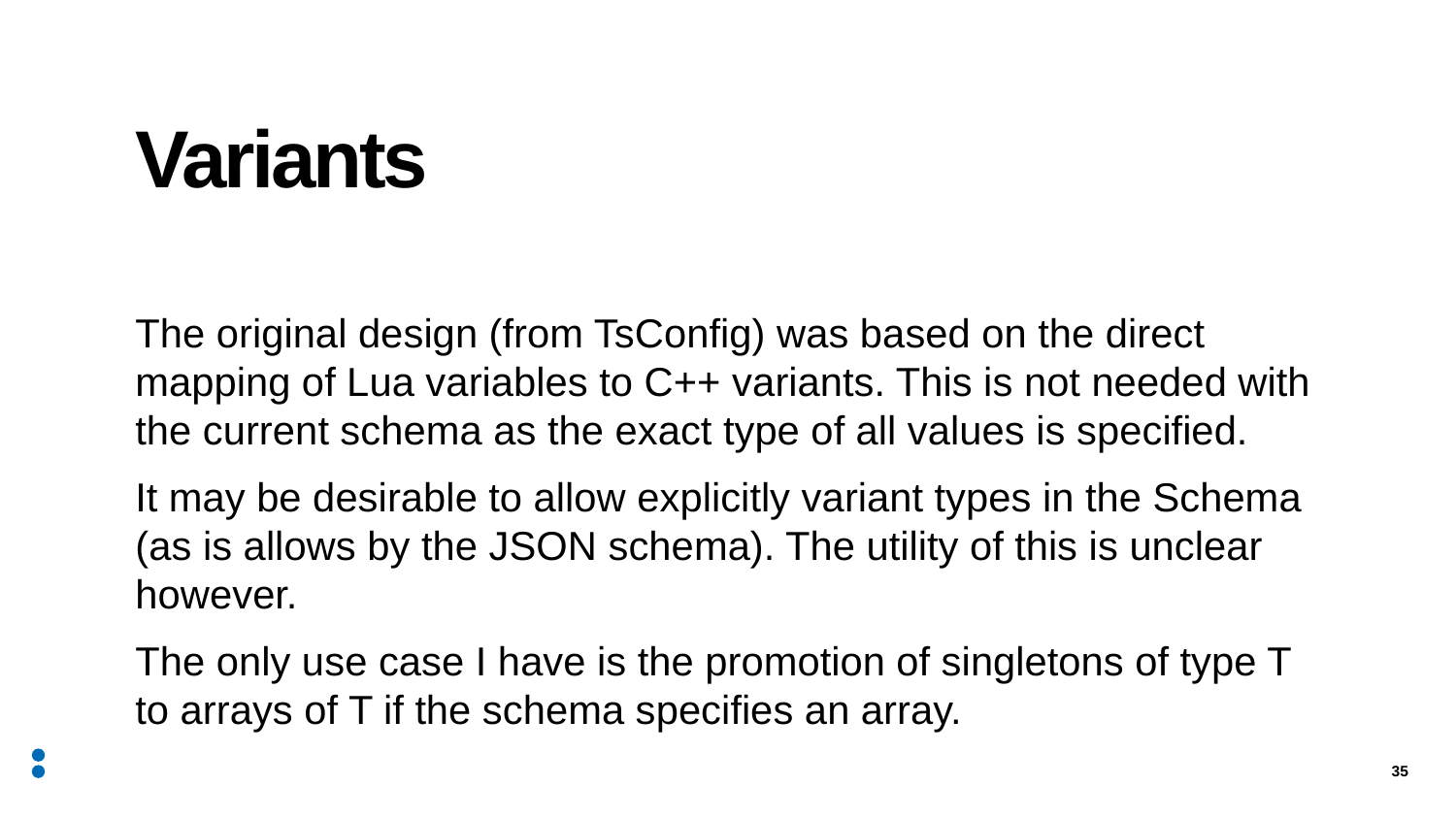

# Variants
The original design (from TsConfig) was based on the direct mapping of Lua variables to C++ variants. This is not needed with the current schema as the exact type of all values is specified.
It may be desirable to allow explicitly variant types in the Schema (as is allows by the JSON schema). The utility of this is unclear however.
The only use case I have is the promotion of singletons of type T to arrays of T if the schema specifies an array.
35